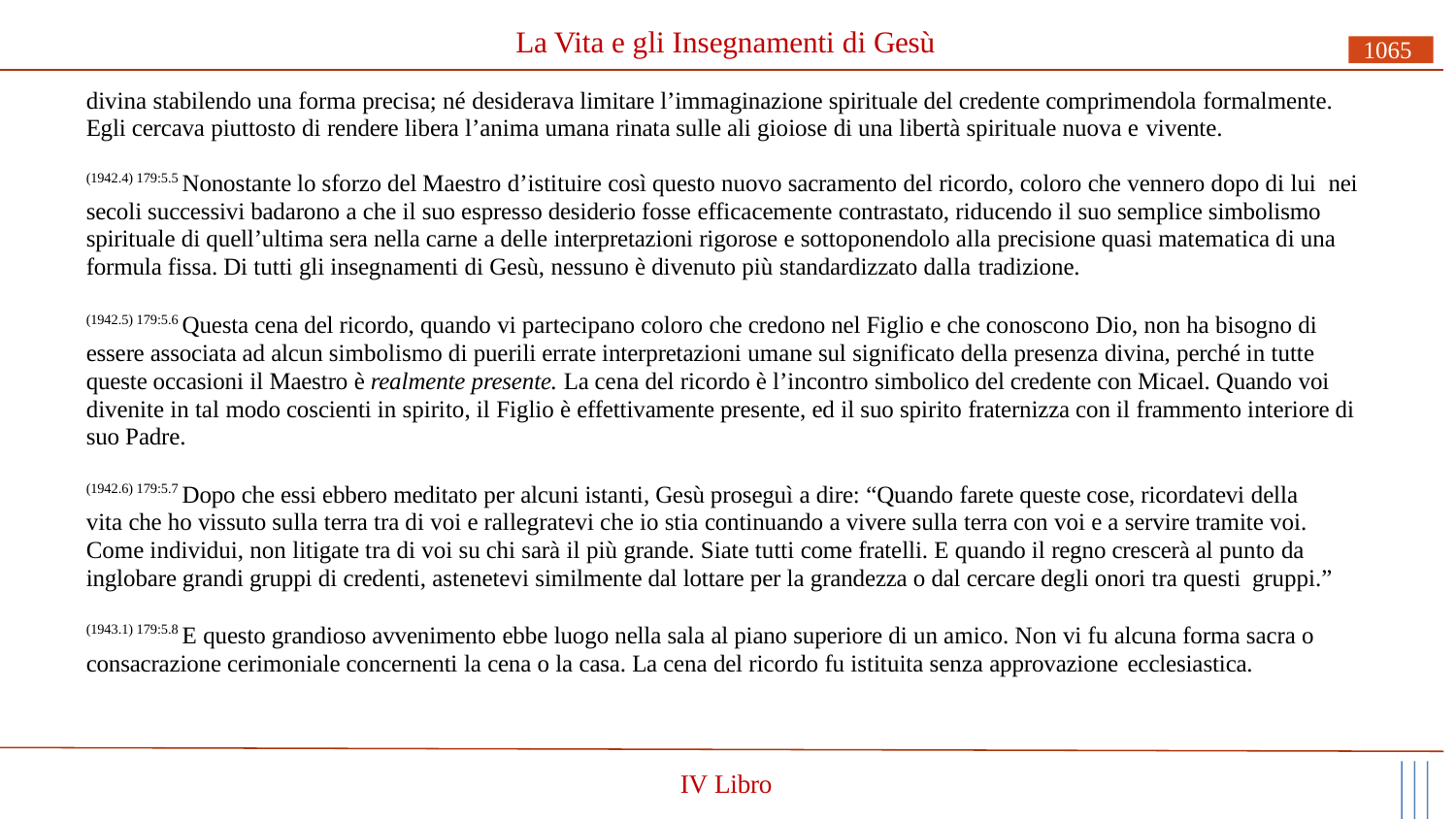

# La Vita e gli Insegnamenti di Gesù
1065

divina stabilendo una forma precisa; né desiderava limitare l’immaginazione spirituale del credente comprimendola formalmente.  Egli cercava piuttosto di rendere libera l’anima umana rinata sulle ali gioiose di una libertà spirituale nuova e vivente.

(1942.4) 179:5.5 Nonostante lo sforzo del Maestro d’istituire così questo nuovo sacramento del ricordo, coloro che vennero dopo di lui  nei secoli successivi badarono a che il suo espresso desiderio fosse efficacemente contrastato, riducendo il suo semplice simbolismo  spirituale di quell’ultima sera nella carne a delle interpretazioni rigorose e sottoponendolo alla precisione quasi matematica di una  formula fissa. Di tutti gli insegnamenti di Gesù, nessuno è divenuto più standardizzato dalla tradizione.

(1942.5) 179:5.6 Questa cena del ricordo, quando vi partecipano coloro che credono nel Figlio e che conoscono Dio, non ha bisogno di  essere associata ad alcun simbolismo di puerili errate interpretazioni umane sul significato della presenza divina, perché in tutte  queste occasioni il Maestro è realmente presente. La cena del ricordo è l’incontro simbolico del credente con Micael. Quando voi  divenite in tal modo coscienti in spirito, il Figlio è effettivamente presente, ed il suo spirito fraternizza con il frammento interiore di  suo Padre.

(1942.6) 179:5.7 Dopo che essi ebbero meditato per alcuni istanti, Gesù proseguì a dire: “Quando farete queste cose, ricordatevi della  vita che ho vissuto sulla terra tra di voi e rallegratevi che io stia continuando a vivere sulla terra con voi e a servire tramite voi.  Come individui, non litigate tra di voi su chi sarà il più grande. Siate tutti come fratelli. E quando il regno crescerà al punto da  inglobare grandi gruppi di credenti, astenetevi similmente dal lottare per la grandezza o dal cercare degli onori tra questi gruppi.”

(1943.1) 179:5.8 E questo grandioso avvenimento ebbe luogo nella sala al piano superiore di un amico. Non vi fu alcuna forma sacra o  consacrazione cerimoniale concernenti la cena o la casa. La cena del ricordo fu istituita senza approvazione ecclesiastica.

IV Libro